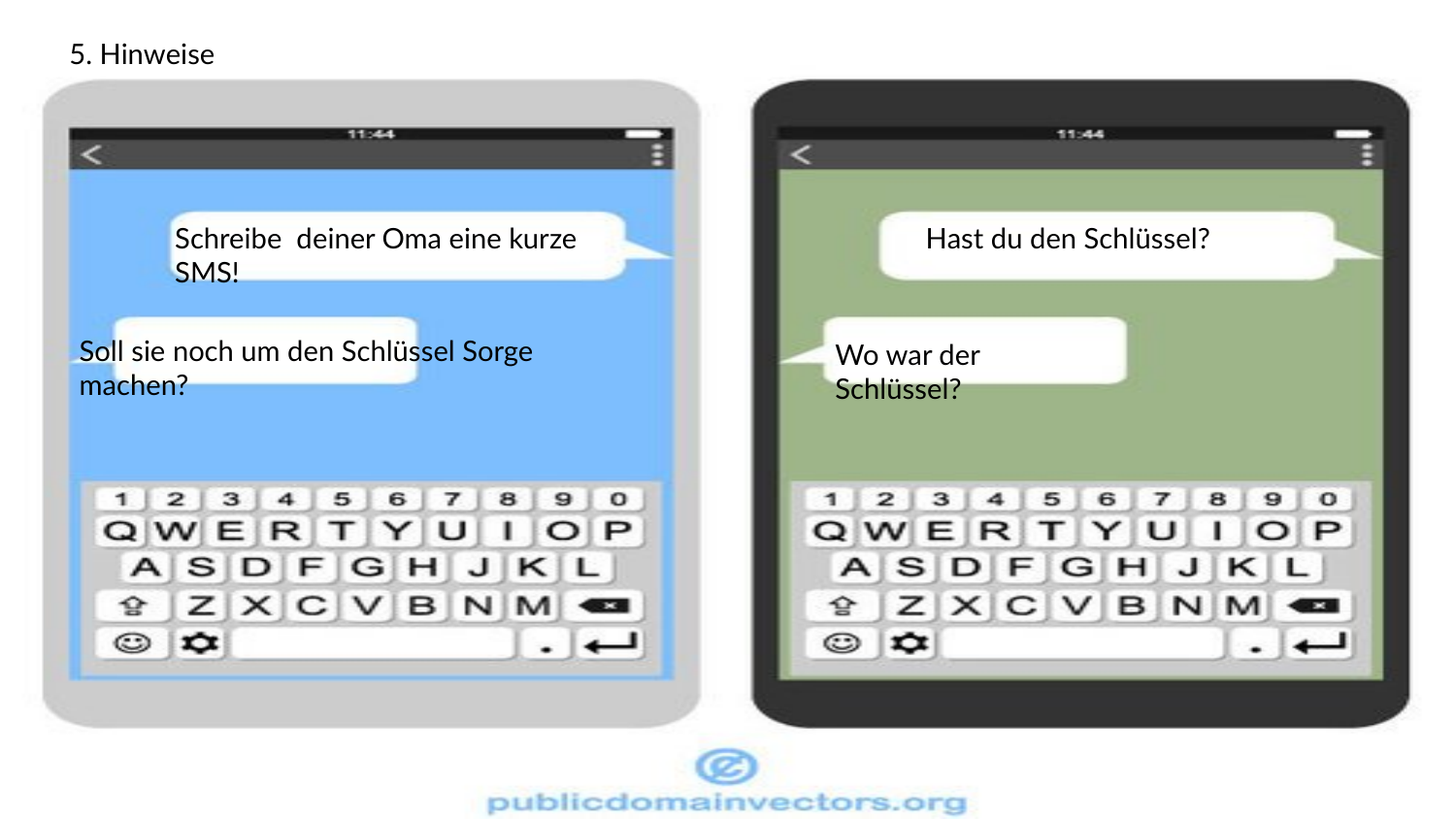

5. Hinweise
Schreibe  deiner Oma eine kurze SMS!
Hast du den Schlüssel?
Soll sie noch um den Schlüssel Sorge machen?
Wo war der Schlüssel?